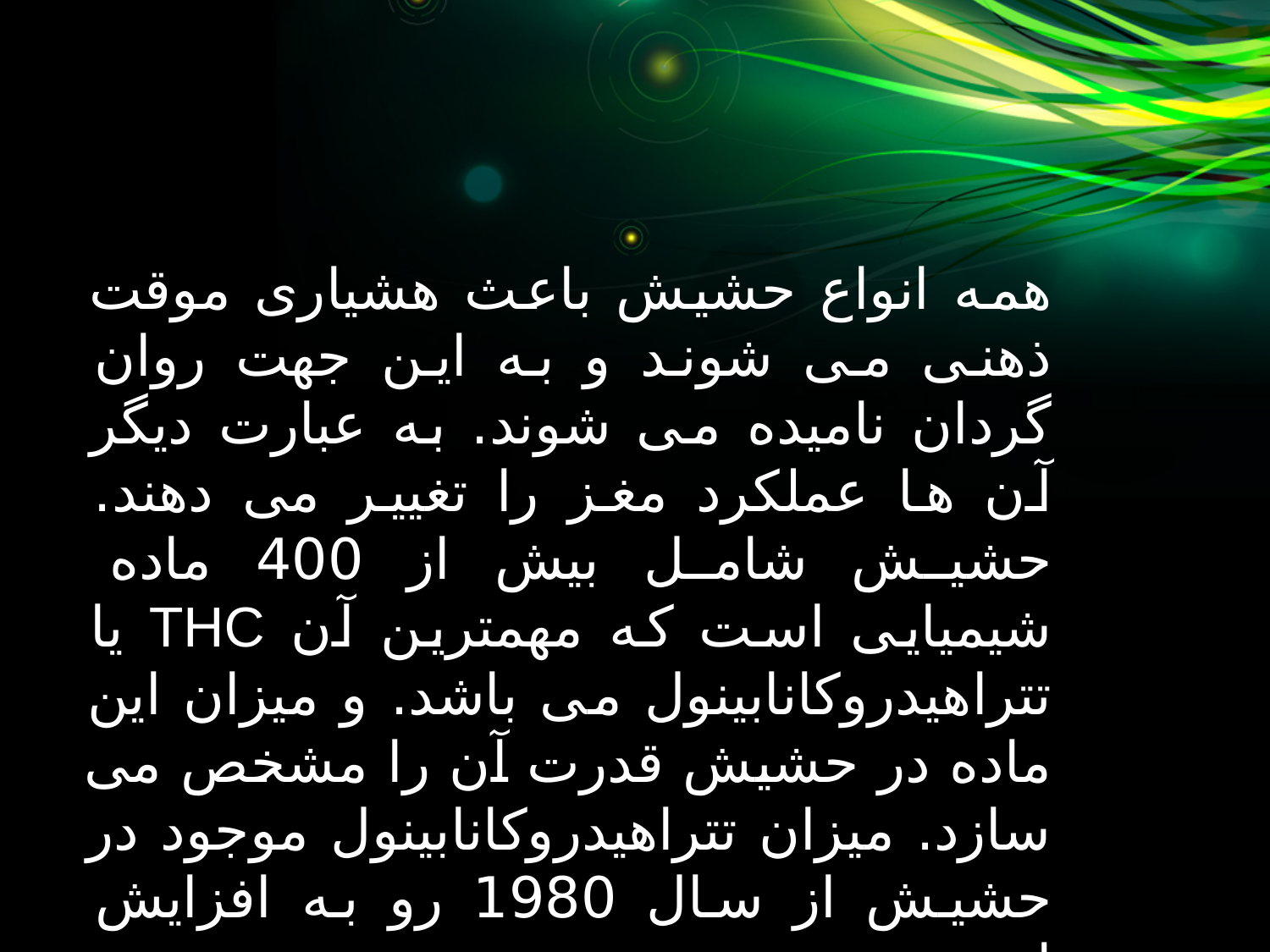

همه انواع حشیش باعث هشیاری موقت ذهنی می شوند و به این جهت روان گردان نامیده می شوند. به عبارت دیگر آن ها عملکرد مغز را تغییر می دهند. حشیش شامل بیش از 400 ماده شیمیایی است که مهمترین آن THC یا تتراهیدروکانابینول می باشد. و میزان این ماده در حشیش قدرت آن را مشخص می سازد. میزان تتراهیدروکانابینول موجود در حشیش از سال 1980 رو به افزایش است.